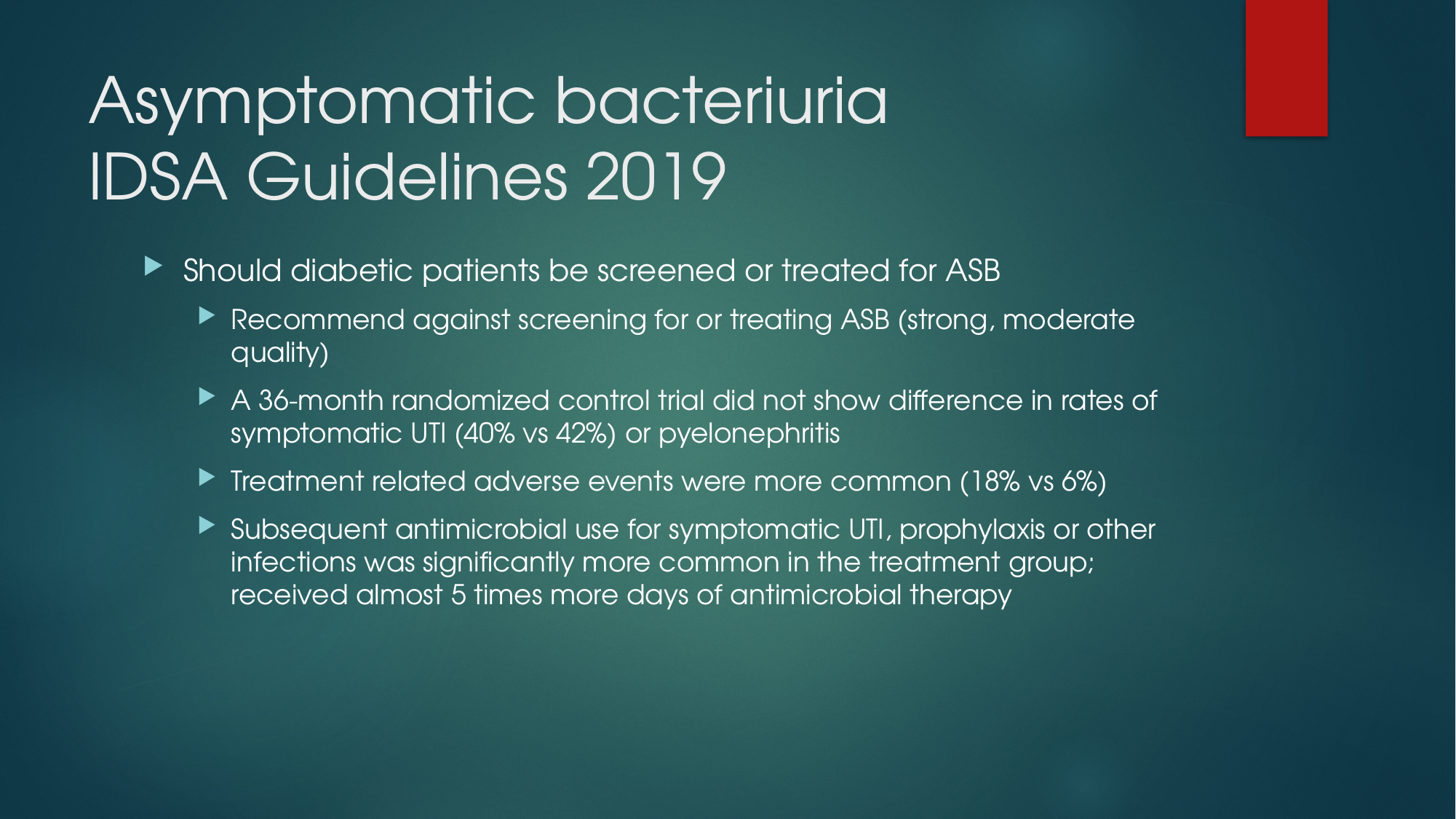

# Asymptomatic bacteriuria IDSA Guidelines 2019
Should diabetic patients be screened or treated for ASB
Recommend against screening for or treating ASB (strong, moderate quality)
A 36-month randomized control trial did not show difference in rates of symptomatic UTI (40% vs 42%) or pyelonephritis
Treatment related adverse events were more common (18% vs 6%)
Subsequent antimicrobial use for symptomatic UTI, prophylaxis or other infections was significantly more common in the treatment group; received almost 5 times more days of antimicrobial therapy